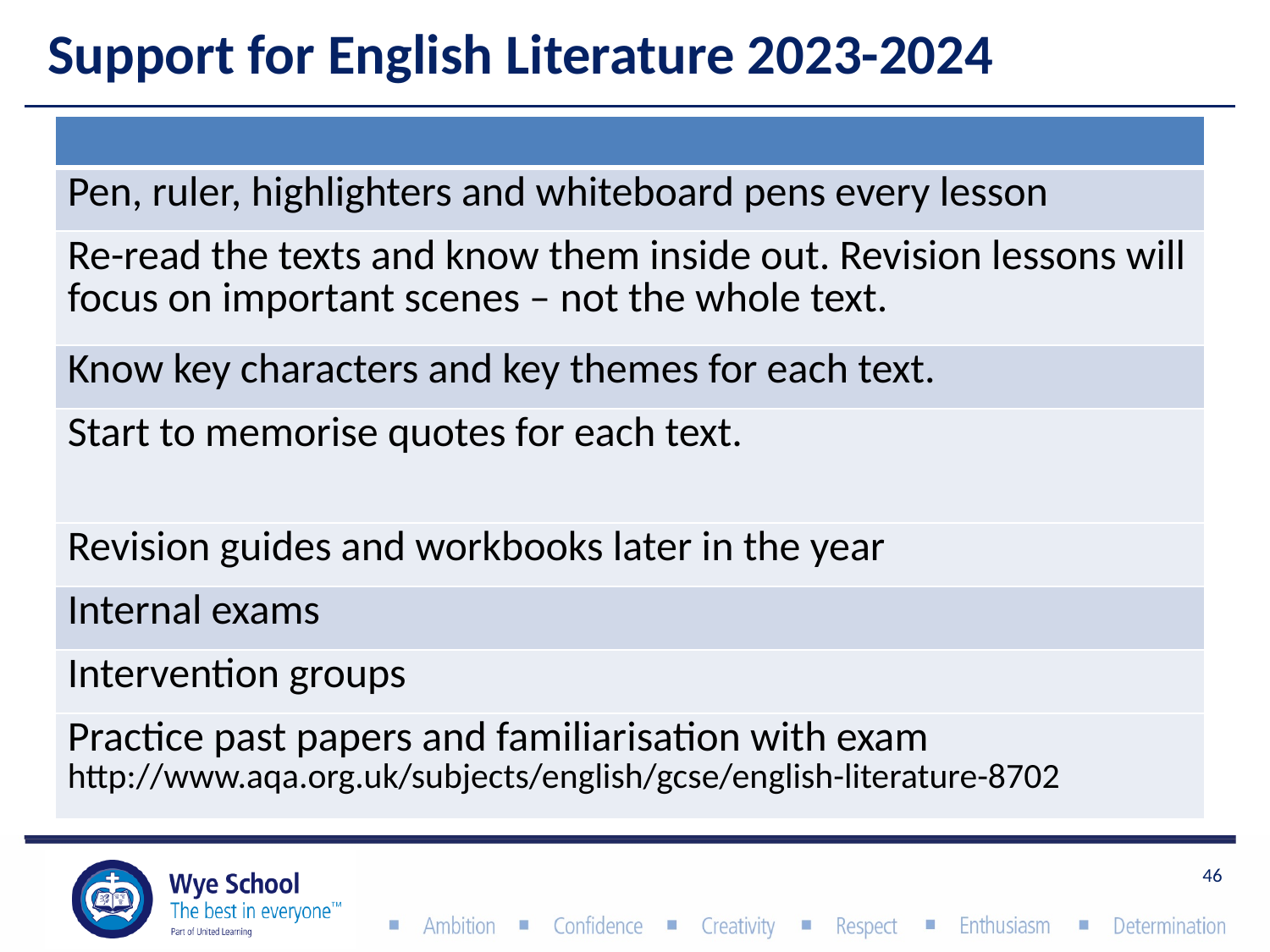

# Support for English Literature 2023-2024
|  |
| --- |
| Pen, ruler, highlighters and whiteboard pens every lesson |
| Re-read the texts and know them inside out. Revision lessons will focus on important scenes – not the whole text. |
| Know key characters and key themes for each text. |
| Start to memorise quotes for each text. |
| Revision guides and workbooks later in the year |
| Internal exams |
| Intervention groups |
| Practice past papers and familiarisation with exam http://www.aqa.org.uk/subjects/english/gcse/english-literature-8702 |
46